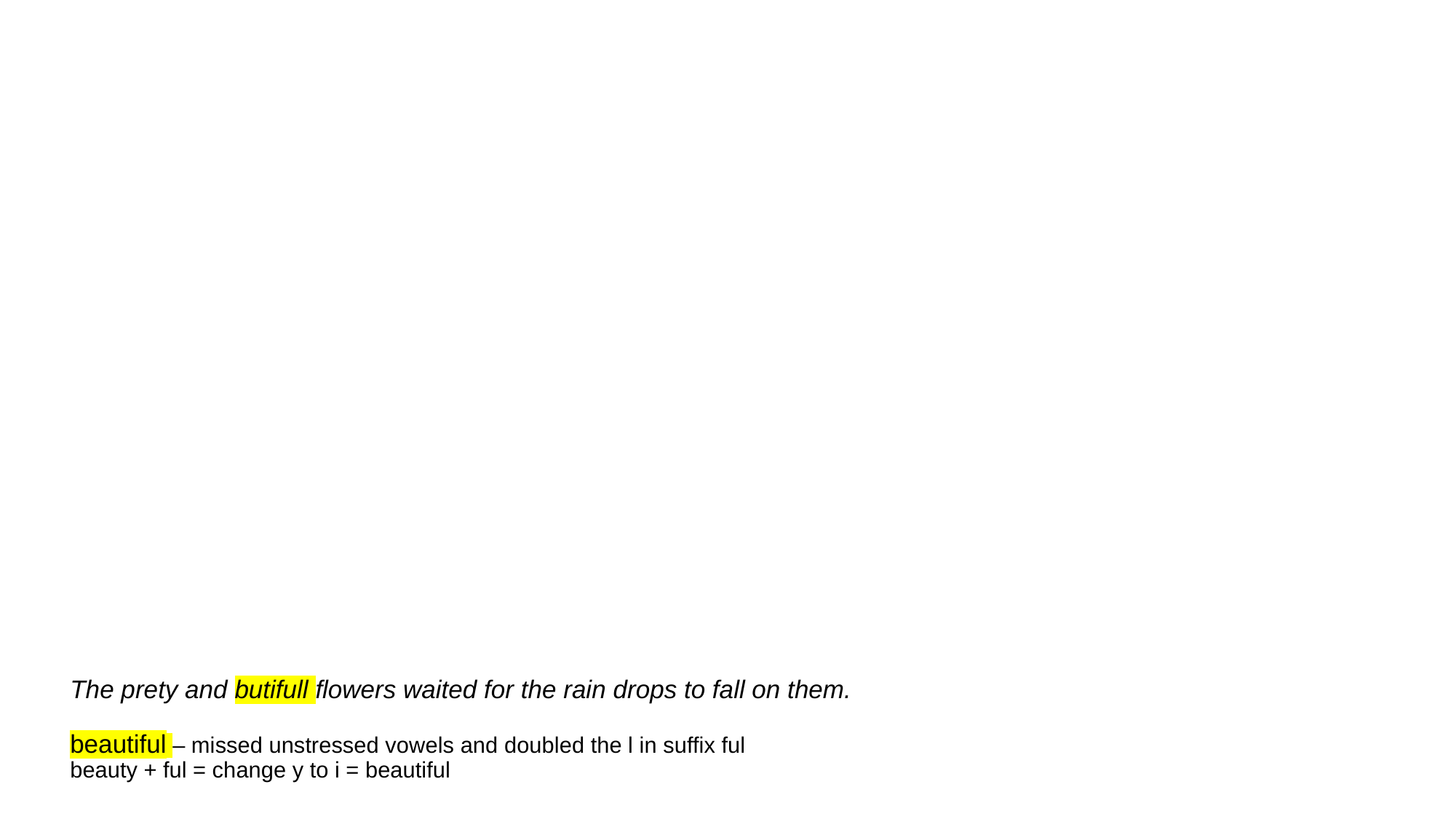

# The prety and butifull flowers waited for the rain drops to fall on them. beautiful – missed unstressed vowels and doubled the l in suffix ful beauty + ful = change y to i = beautiful